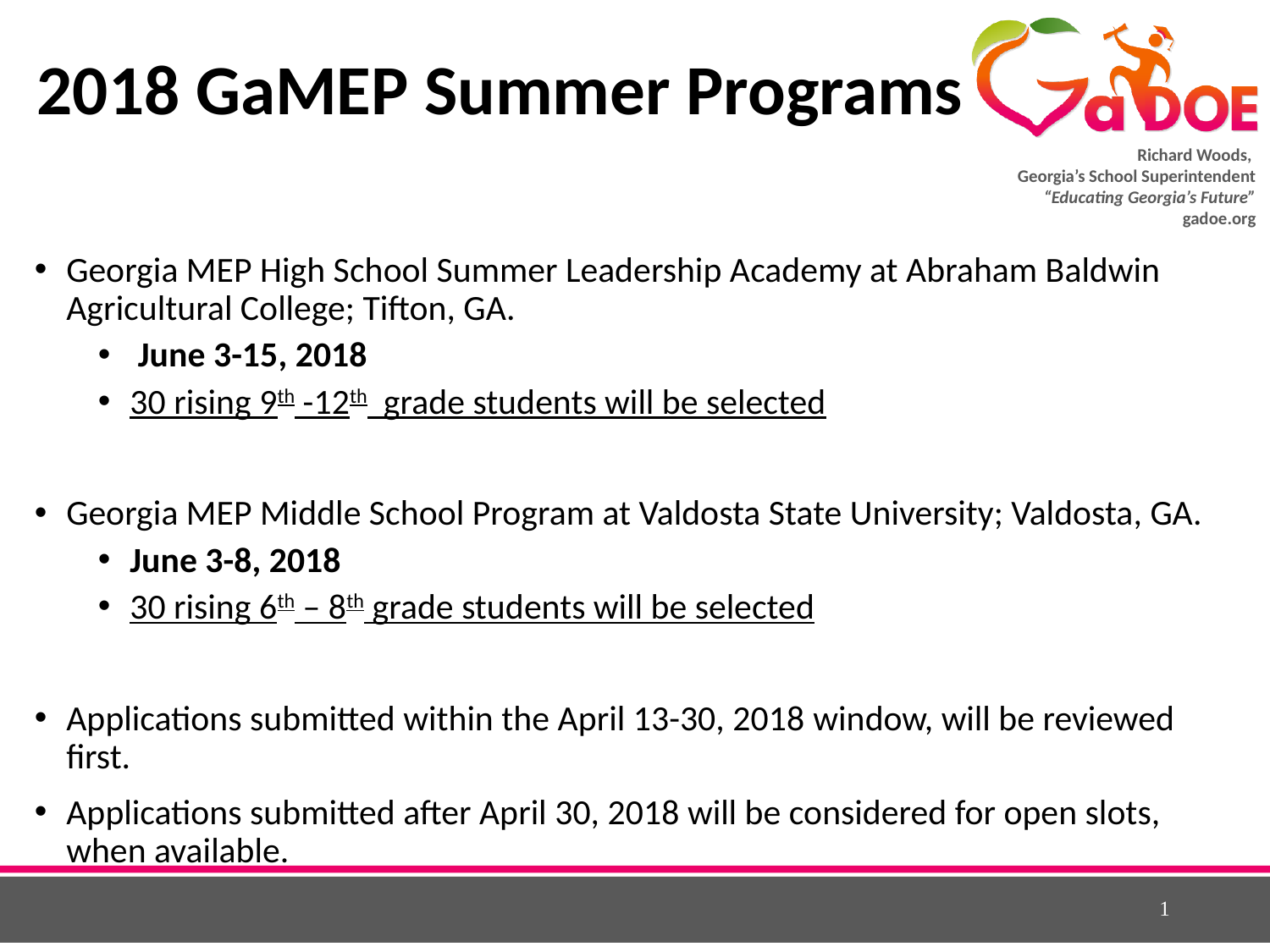

# 2018 GaMEP Summer Programs
Georgia MEP High School Summer Leadership Academy at Abraham Baldwin Agricultural College; Tifton, GA.
 June 3-15, 2018
30 rising 9th -12th  grade students will be selected

Georgia MEP Middle School Program at Valdosta State University; Valdosta, GA.
June 3-8, 2018
30 rising 6th – 8th grade students will be selected

Applications submitted within the April 13-30, 2018 window, will be reviewed first.
Applications submitted after April 30, 2018 will be considered for open slots, when available.

1